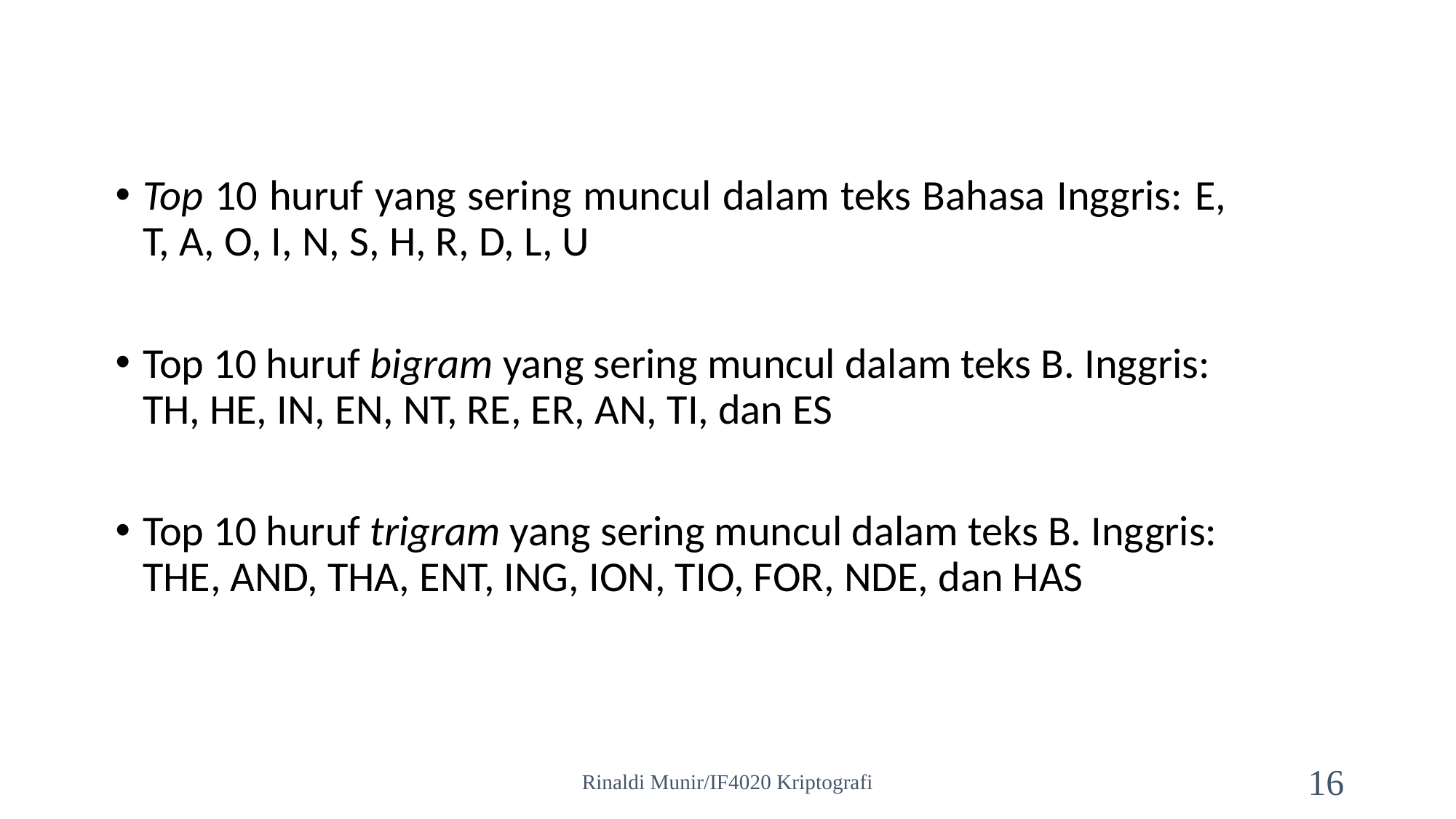

Top 10 huruf yang sering muncul dalam teks Bahasa Inggris: E, T, A, O, I, N, S, H, R, D, L, U

Top 10 huruf bigram yang sering muncul dalam teks B. Inggris: TH, HE, IN, EN, NT, RE, ER, AN, TI, dan ES

Top 10 huruf trigram yang sering muncul dalam teks B. Inggris: THE, AND, THA, ENT, ING, ION, TIO, FOR, NDE, dan HAS

Rinaldi Munir/IF4020 Kriptografi
16